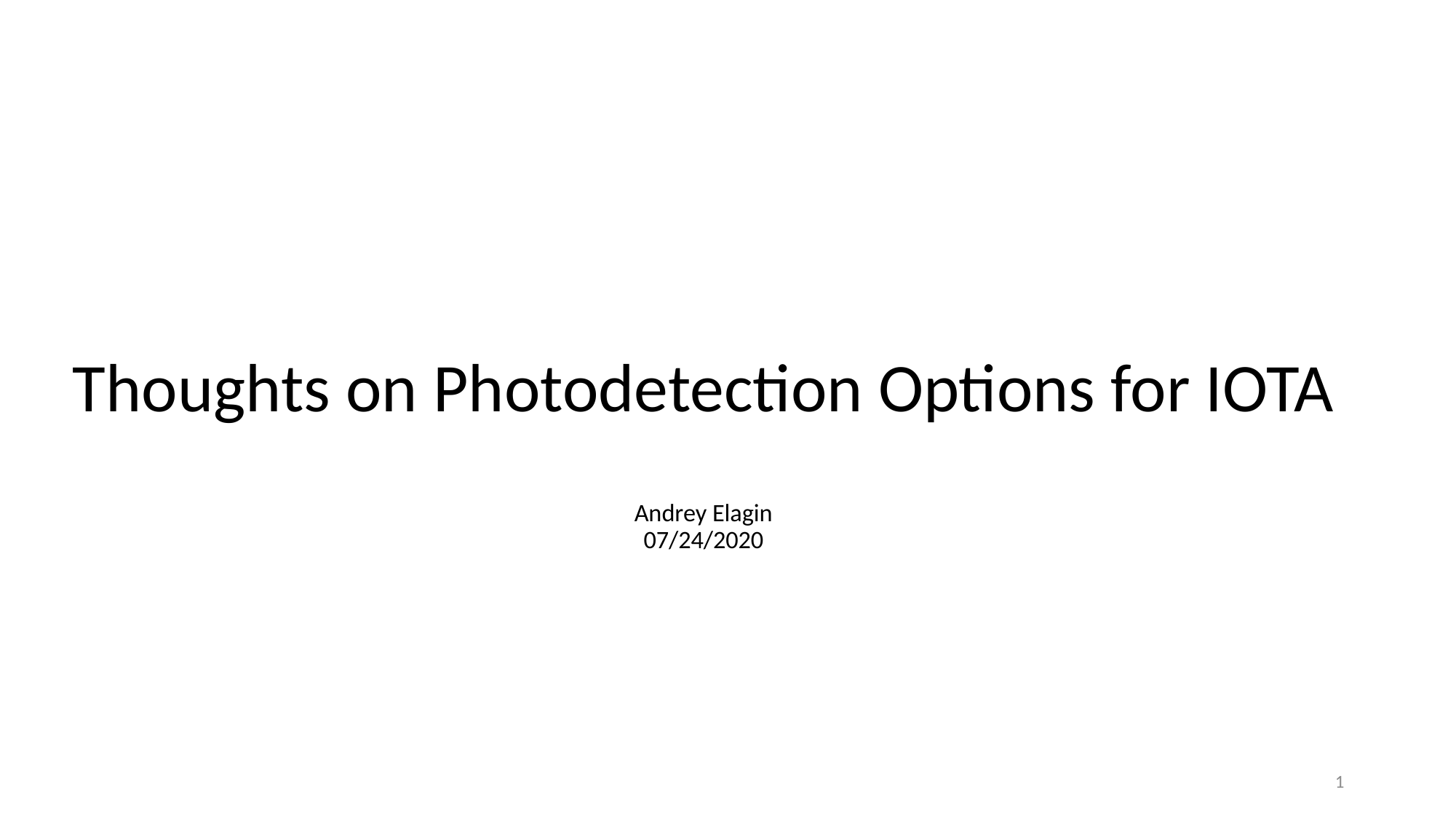

# Thoughts on Photodetection Options for IOTA Andrey Elagin 07/24/2020
1